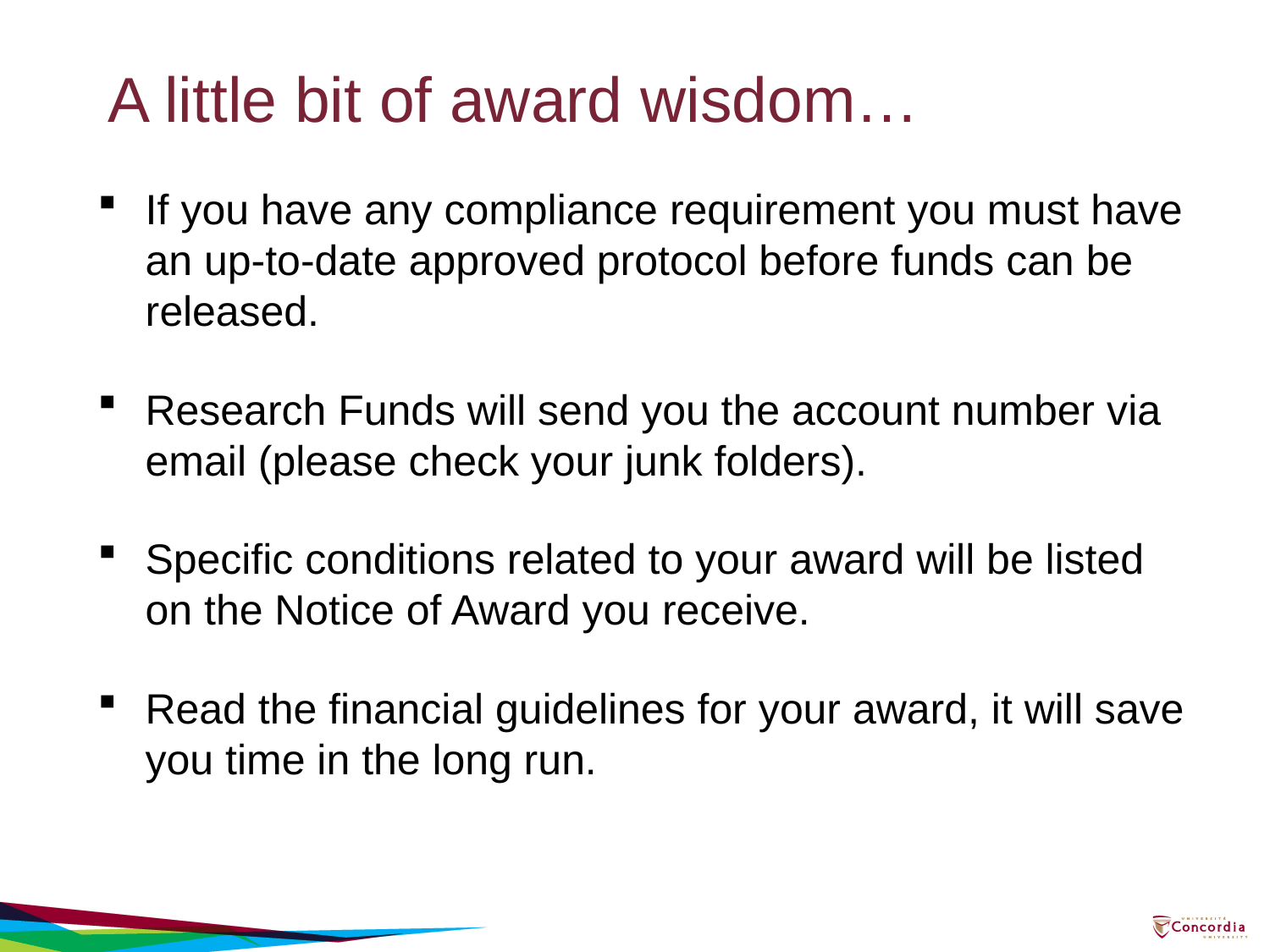

# A little bit of award wisdom…
If you have any compliance requirement you must have an up-to-date approved protocol before funds can be released.

Research Funds will send you the account number via email (please check your junk folders).

Specific conditions related to your award will be listed on the Notice of Award you receive.

Read the financial guidelines for your award, it will save you time in the long run.